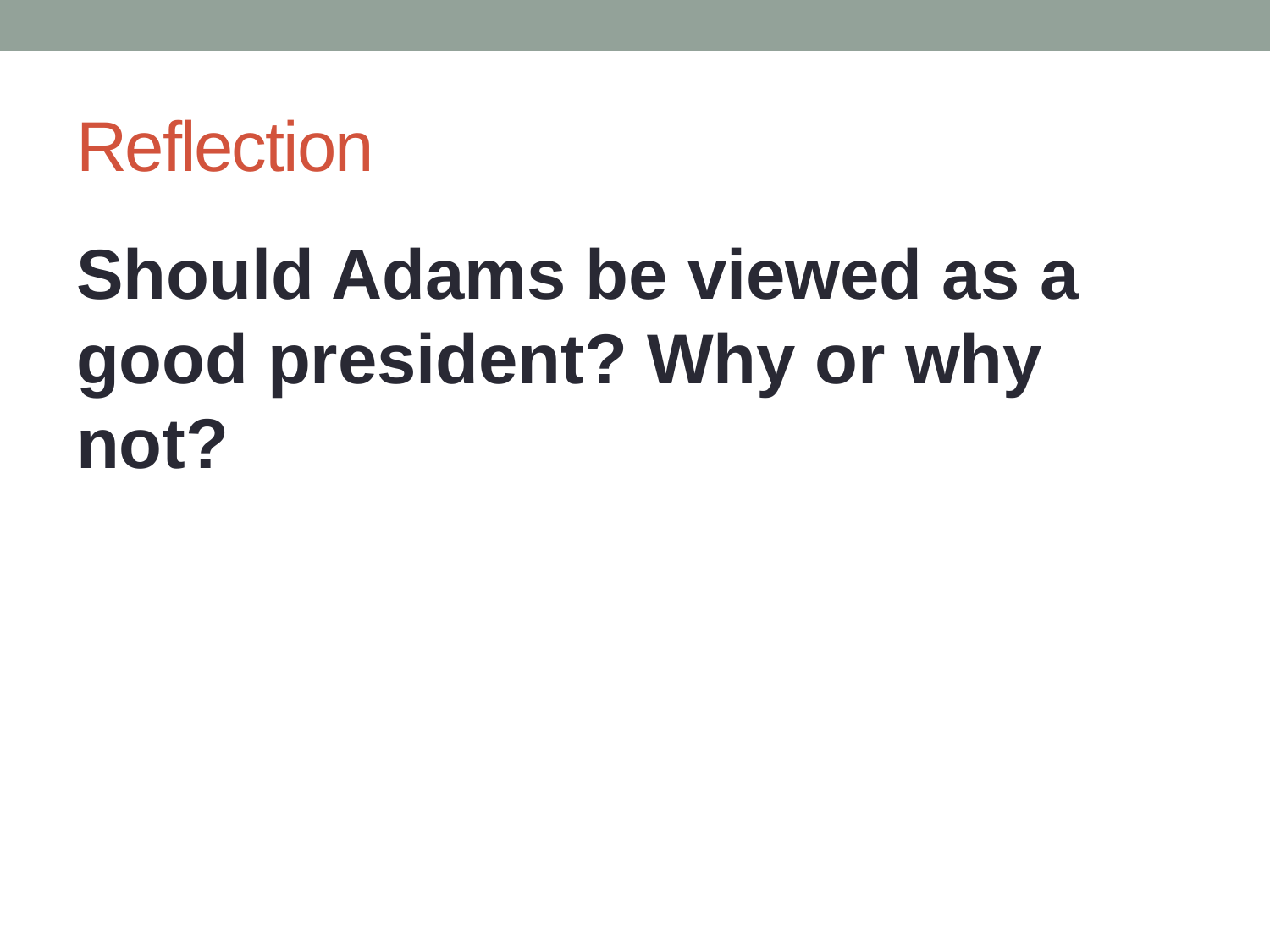

# Reflection
Should Adams be viewed as a good president? Why or why not?